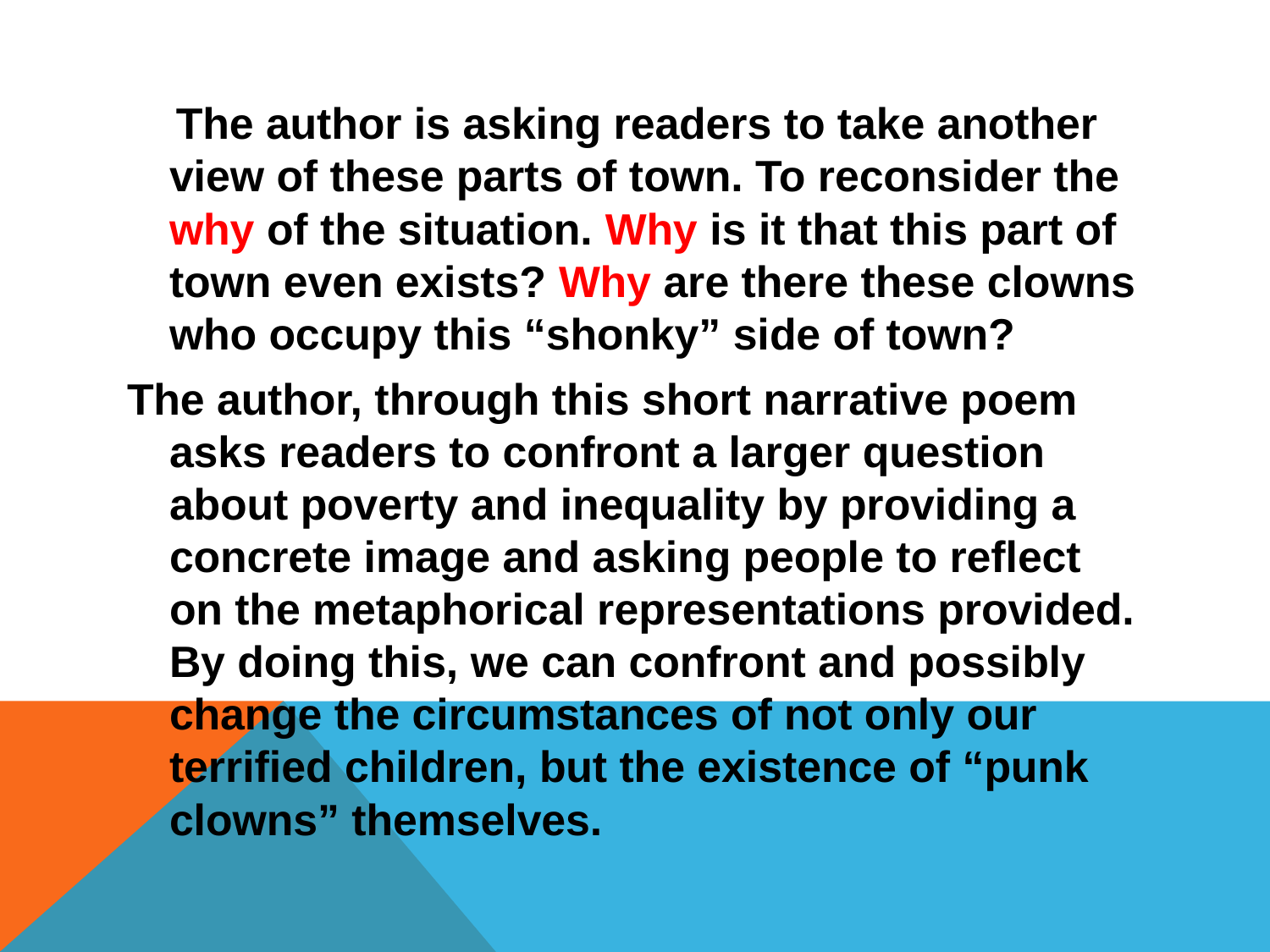

The author is asking readers to take another view of these parts of town. To reconsider the why of the situation. Why is it that this part of town even exists? Why are there these clowns who occupy this “shonky” side of town?
The author, through this short narrative poem asks readers to confront a larger question about poverty and inequality by providing a concrete image and asking people to reflect on the metaphorical representations provided. By doing this, we can confront and possibly change the circumstances of not only our terrified children, but the existence of “punk clowns” themselves.